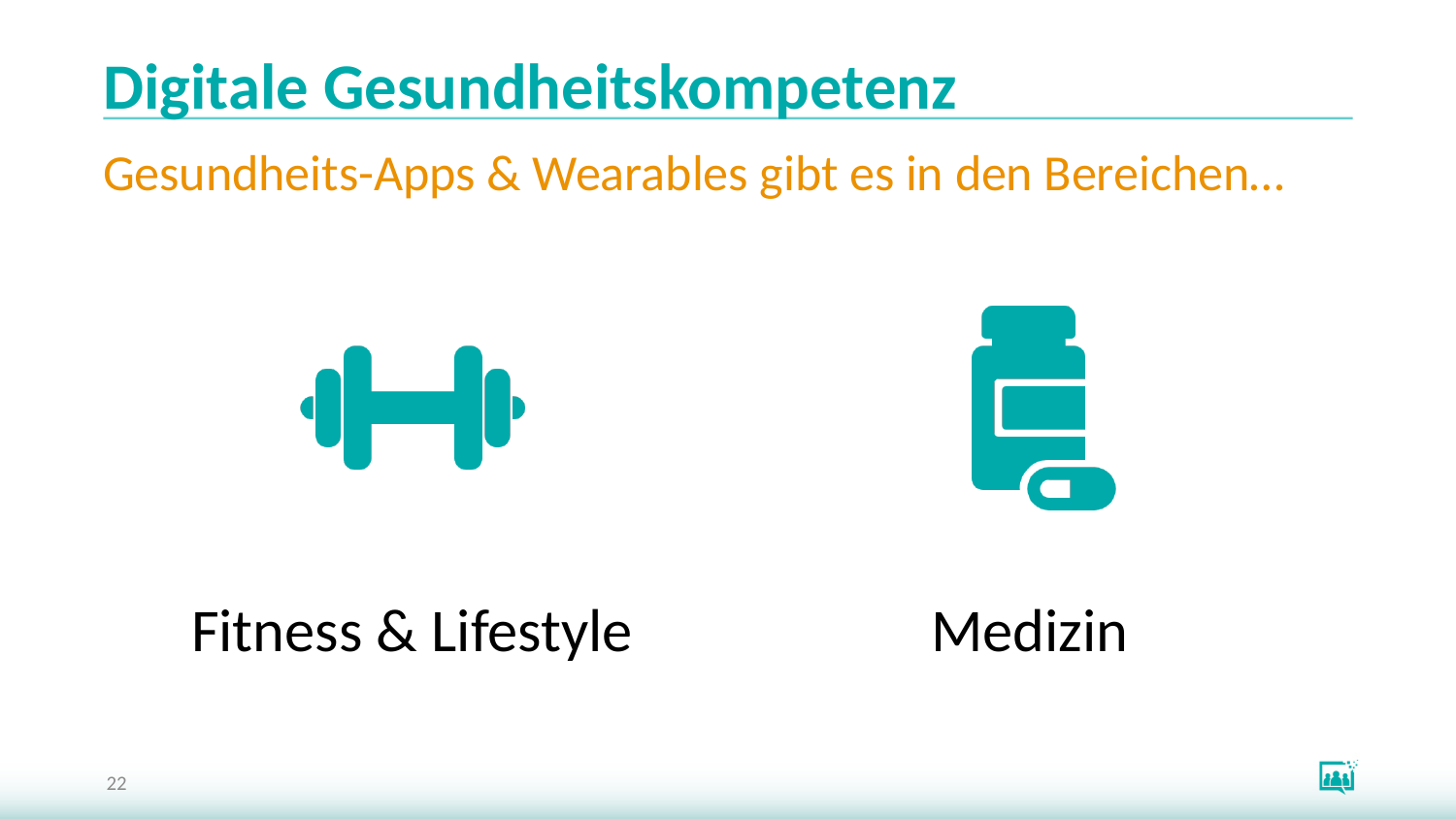

# Digitale Gesundheitskompetenz
Gesundheits-Apps & Wearables gibt es in den Bereichen…
Fitness & Lifestyle
Medizin
22